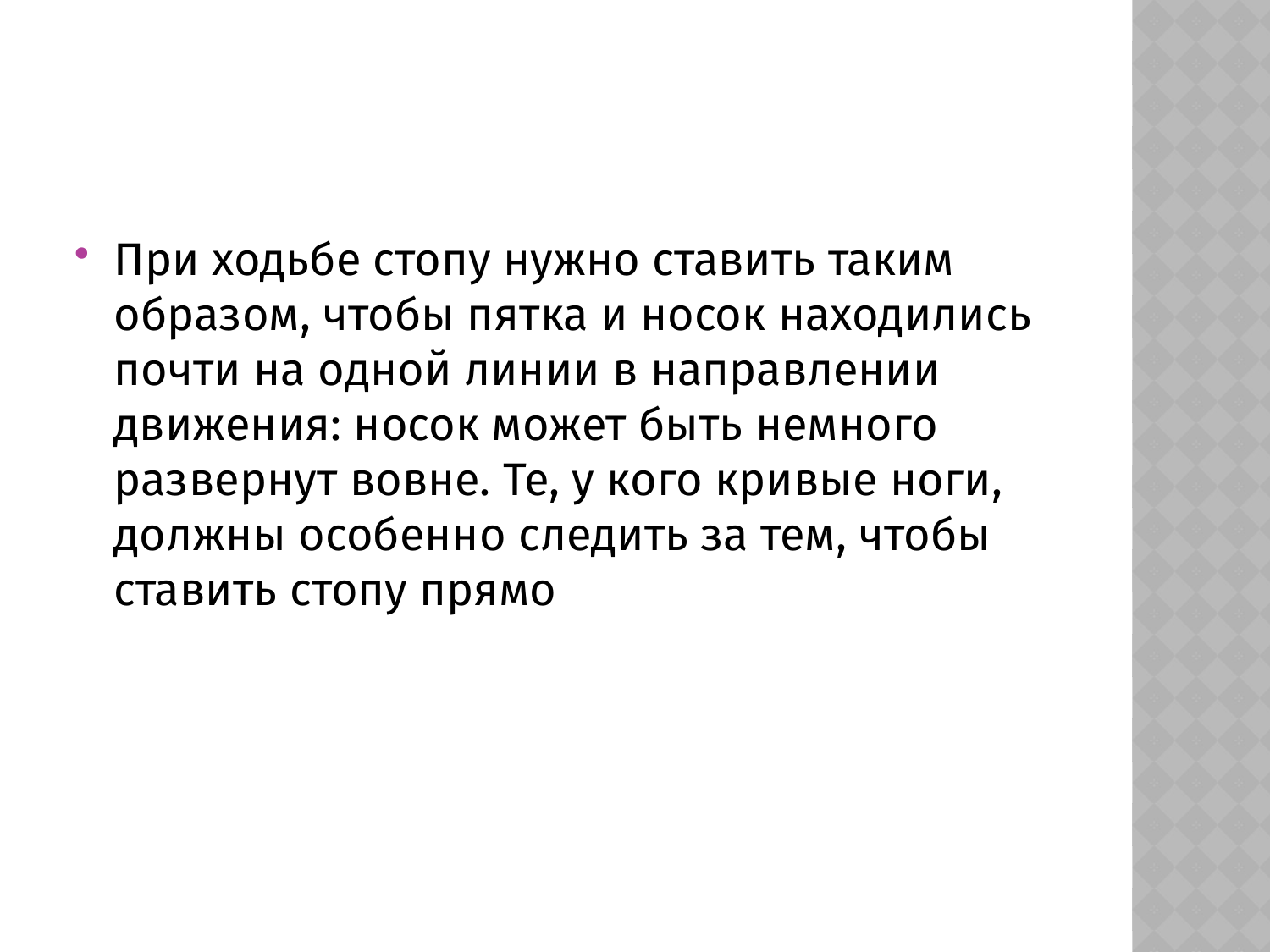

#
При ходьбе стопу нужно ставить таким образом, чтобы пятка и носок находились почти на одной линии в направлении движения: носок может быть немного развернут вовне. Те, у кого кривые ноги, должны особенно следить за тем, чтобы ставить стопу прямо